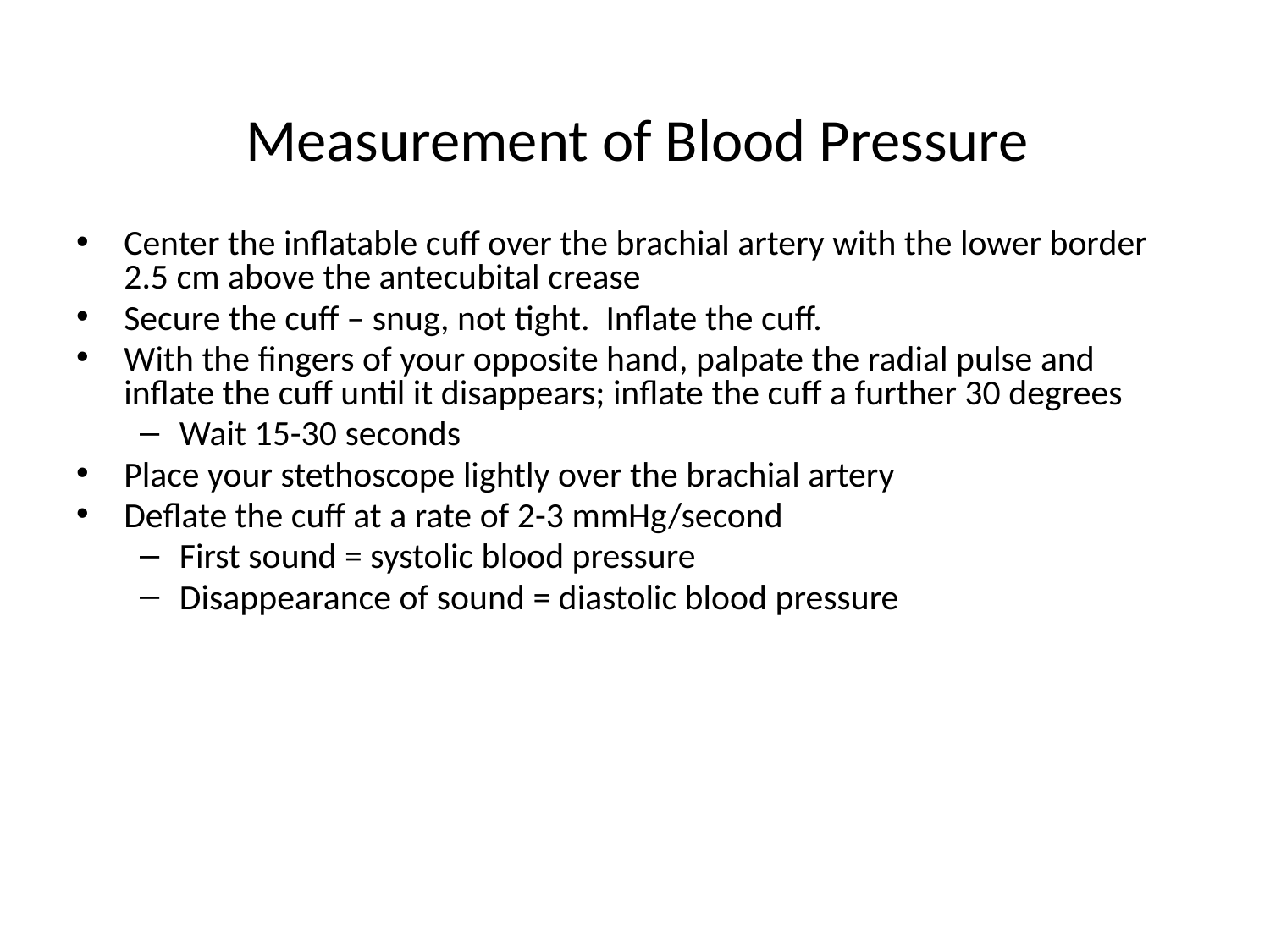

# Measurement of Blood Pressure
Center the inflatable cuff over the brachial artery with the lower border 2.5 cm above the antecubital crease
Secure the cuff – snug, not tight.  Inflate the cuff.
With the fingers of your opposite hand, palpate the radial pulse and inflate the cuff until it disappears; inflate the cuff a further 30 degrees
Wait 15-30 seconds
Place your stethoscope lightly over the brachial artery
Deflate the cuff at a rate of 2-3 mmHg/second
First sound = systolic blood pressure
Disappearance of sound = diastolic blood pressure